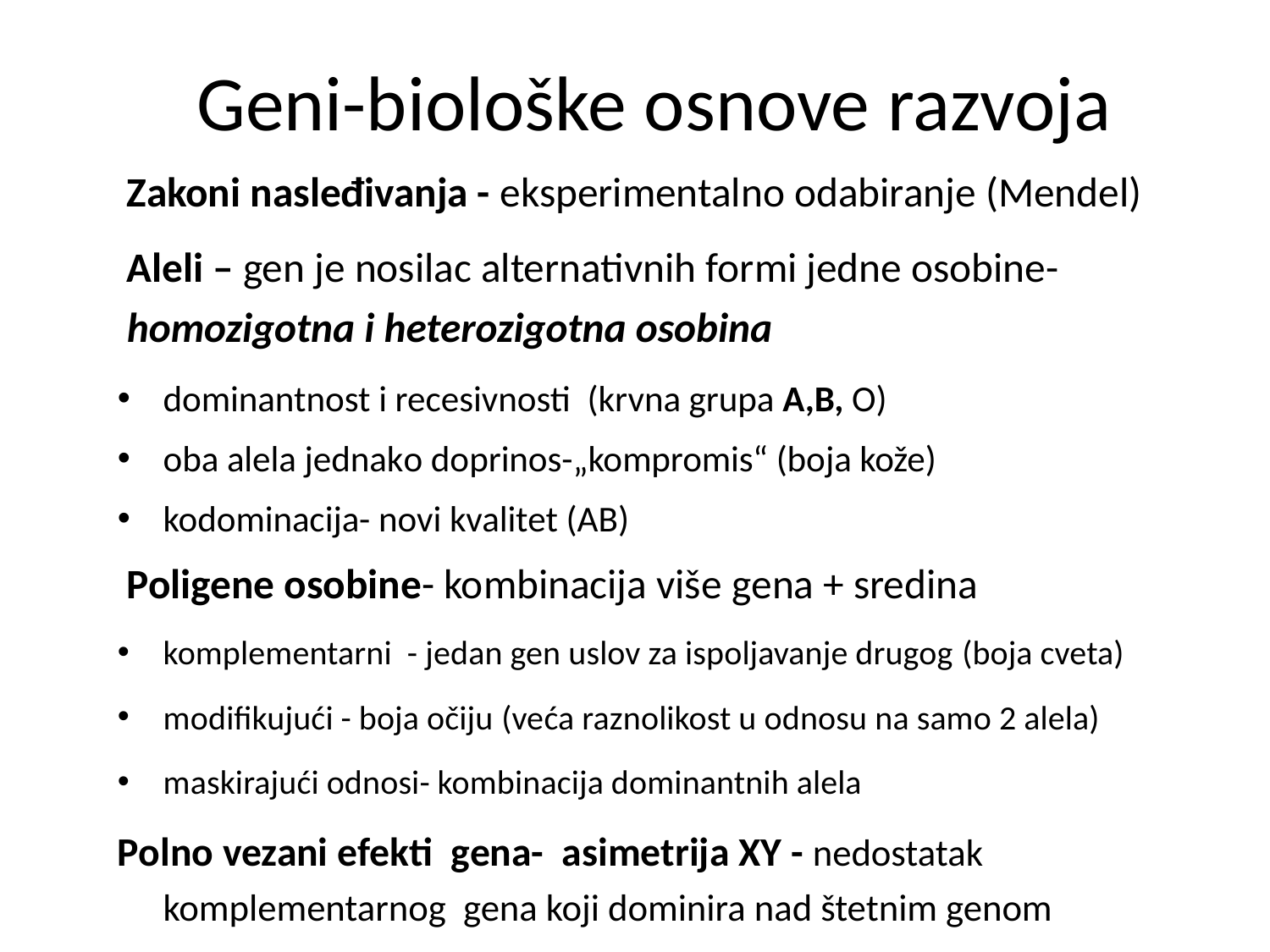

# Geni-biološke osnove razvoja
Zakoni nasleđivanja - eksperimentalno odabiranje (Mendel)
Aleli – gen je nosilac alternativnih formi jedne osobine- homozigotna i heterozigotna osobina
dominantnost i recesivnosti  (krvna grupa A,B, O)
oba alela jednako doprinos-„kompromis“ (boja kože)
kodominacija- novi kvalitet (AB)
Poligene osobine- kombinacija više gena + sredina
komplementarni  - jedan gen uslov za ispoljavanje drugog (boja cveta)
modifikujući - boja očiju (veća raznolikost u odnosu na samo 2 alela)
maskirajući odnosi- kombinacija dominantnih alela
Polno vezani efekti  gena-  asimetrija XY - nedostatak komplementarnog  gena koji dominira nad štetnim genom